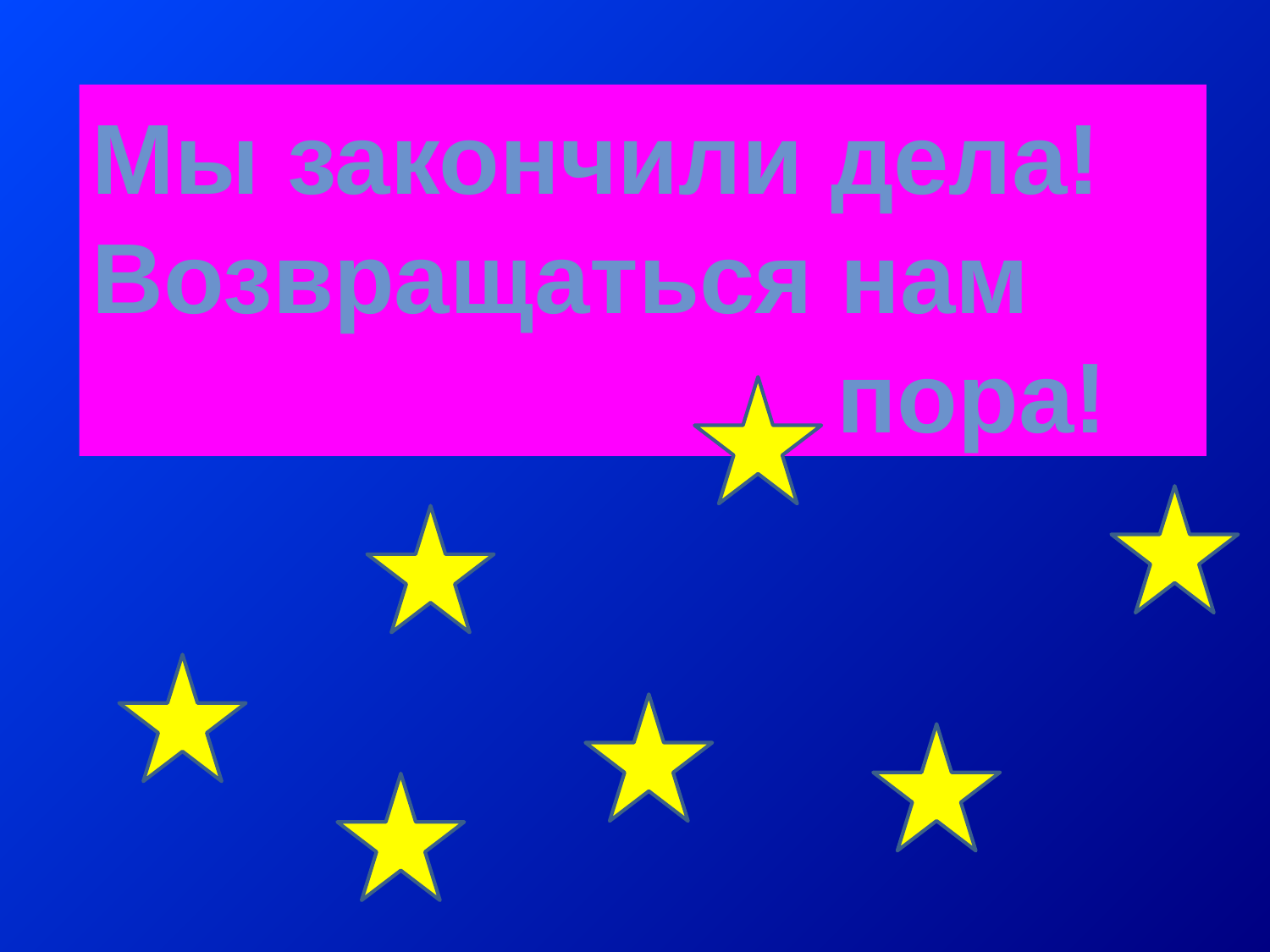

# Мы закончили дела! Возвращаться нам пора!